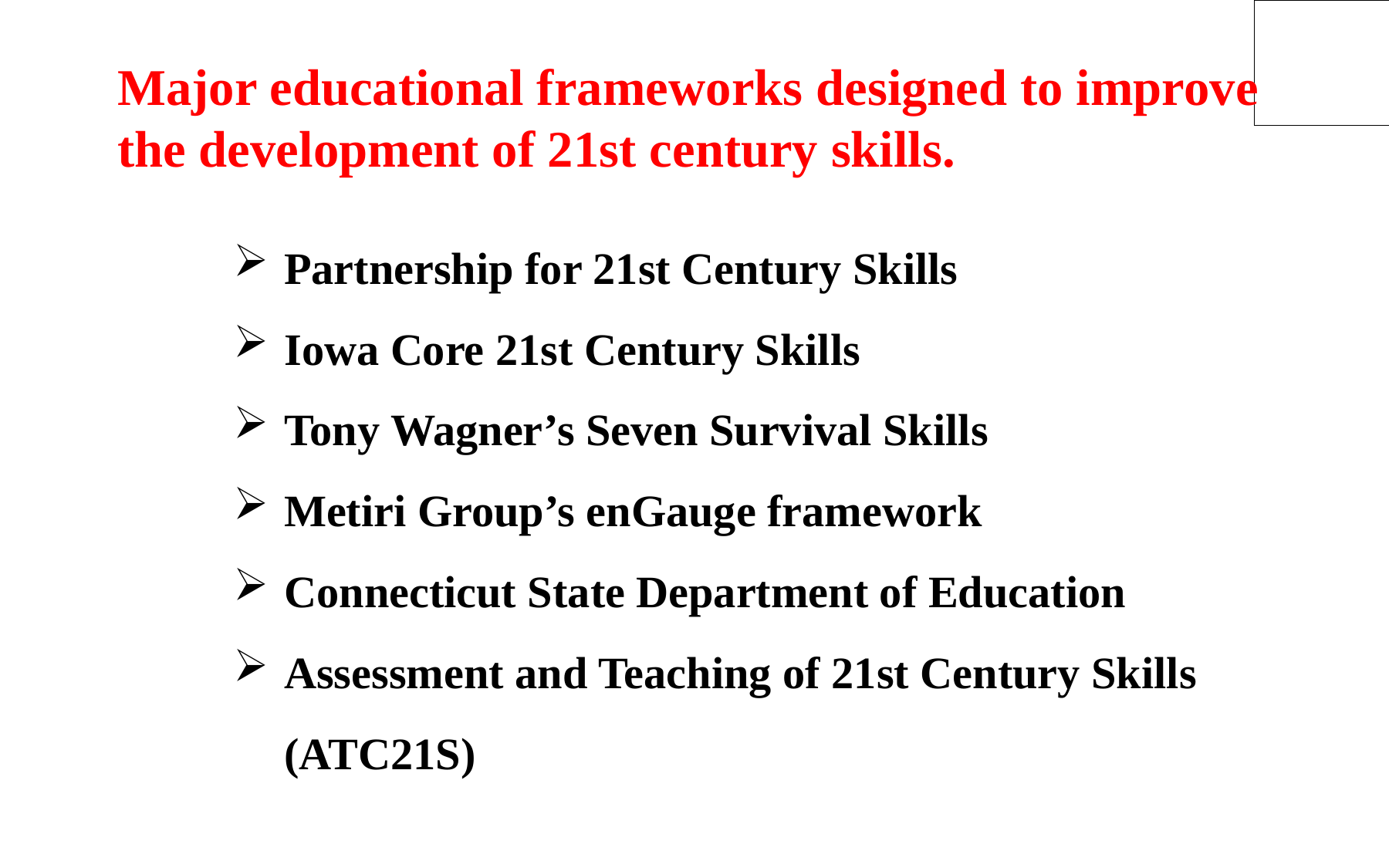

Major educational frameworks designed to improve the development of 21st century skills.

Partnership for 21st Century Skills
Iowa Core 21st Century Skills
Tony Wagner’s Seven Survival Skills
Metiri Group’s enGauge framework
Connecticut State Department of Education
Assessment and Teaching of 21st Century Skills (ATC21S)